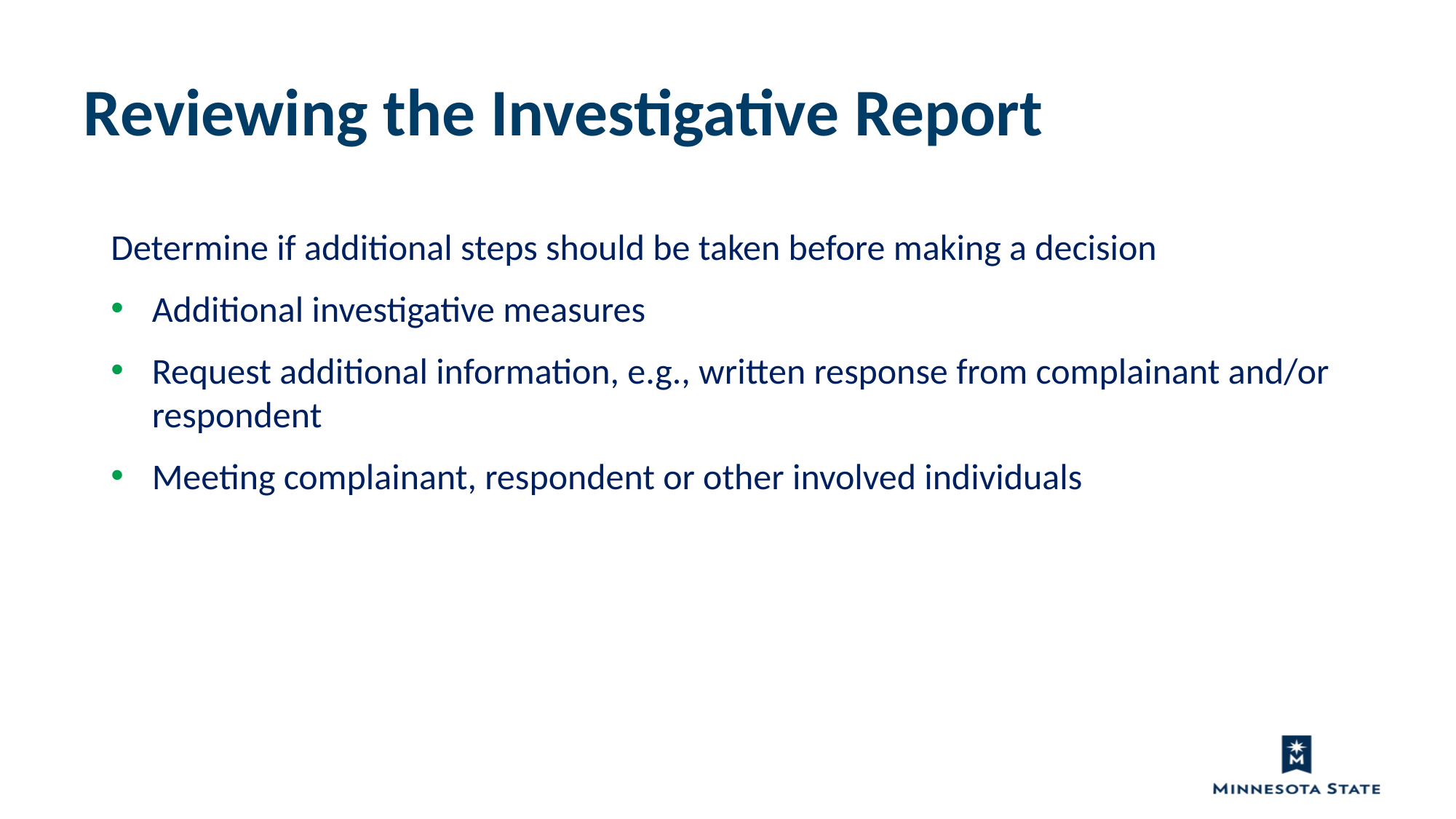

Reviewing the Investigative Report
Determine if additional steps should be taken before making a decision
Additional investigative measures
Request additional information, e.g., written response from complainant and/or respondent
Meeting complainant, respondent or other involved individuals